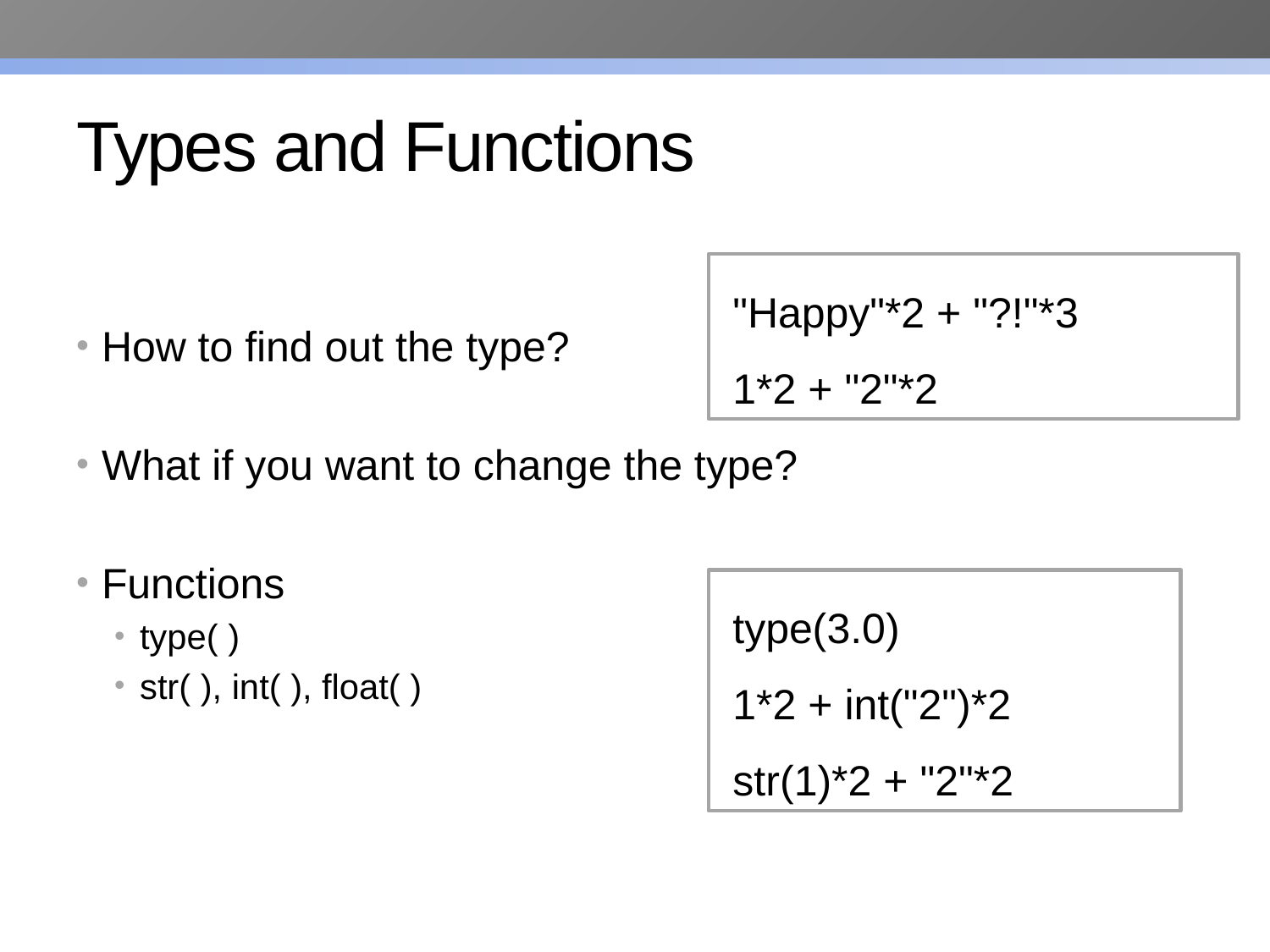

# Types and Functions

How to find out the type?

What if you want to change the type?

Functions
type( )
str( ), int( ), float( )

 "Happy"*2 + "?!"*3
 1*2 + "2"*2
 type(3.0)
 1*2 + int("2")*2
 str(1)*2 + "2"*2